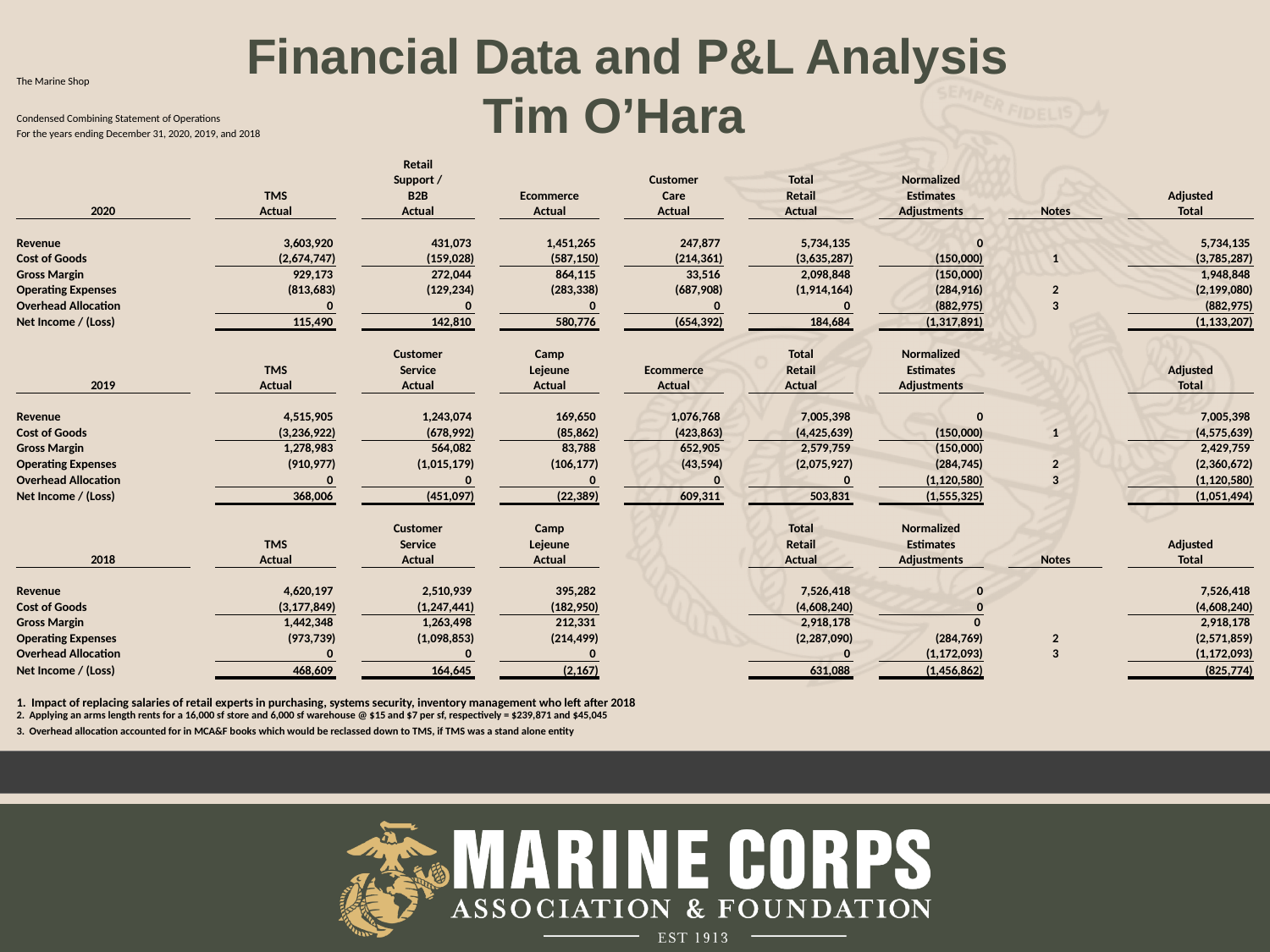

# Financial Data and P&L Analysis Tim O’Hara
| The Marine Shop |  |  |  |  |  |  |  |  |  |  |  |  |  |  |  |  |
| --- | --- | --- | --- | --- | --- | --- | --- | --- | --- | --- | --- | --- | --- | --- | --- | --- |
| Condensed Combining Statement of Operations |  |  |  |  |  |  |  |  |  |  |  |  |  |  |  |  |
| For the years ending December 31, 2020, 2019, and 2018 |  |  |  |  |  |  |  |  |  |  |  |  |  |  |  |  |
|  |  |  |  |  |  |  |  |  |  |  |  |  |  |  |  |  |
|  |  |  |  | Retail |  |  |  |  |  |  |  |  |  |  |  |  |
|  |  |  |  | Support / |  |  |  | Customer |  | Total |  | Normalized |  |  |  |  |
|  |  | TMS |  | B2B |  | Ecommerce |  | Care |  | Retail |  | Estimates |  |  |  | Adjusted |
| 2020 |  | Actual |  | Actual |  | Actual |  | Actual |  | Actual |  | Adjustments |  | Notes |  | Total |
|  |  |  |  |  |  |  |  |  |  |  |  |  |  |  |  |  |
| Revenue |  | 3,603,920 |  | 431,073 |  | 1,451,265 |  | 247,877 |  | 5,734,135 |  | 0 |  |  |  | 5,734,135 |
| Cost of Goods |  | (2,674,747) |  | (159,028) |  | (587,150) |  | (214,361) |  | (3,635,287) |  | (150,000) |  | 1 |  | (3,785,287) |
| Gross Margin |  | 929,173 |  | 272,044 |  | 864,115 |  | 33,516 |  | 2,098,848 |  | (150,000) |  |  |  | 1,948,848 |
| Operating Expenses |  | (813,683) |  | (129,234) |  | (283,338) |  | (687,908) |  | (1,914,164) |  | (284,916) |  | 2 |  | (2,199,080) |
| Overhead Allocation |  | 0 |  | 0 |  | 0 |  | 0 |  | 0 |  | (882,975) |  | 3 |  | (882,975) |
| Net Income / (Loss) |  | 115,490 |  | 142,810 |  | 580,776 |  | (654,392) |  | 184,684 |  | (1,317,891) |  |  |  | (1,133,207) |
|  |  |  |  |  |  |  |  |  |  |  |  |  |  |  |  |  |
|  |  |  |  | Customer |  | Camp |  |  |  | Total |  | Normalized |  |  |  |  |
|  |  | TMS |  | Service |  | Lejeune |  | Ecommerce |  | Retail |  | Estimates |  |  |  | Adjusted |
| 2019 |  | Actual |  | Actual |  | Actual |  | Actual |  | Actual |  | Adjustments |  |  |  | Total |
|  |  |  |  |  |  |  |  |  |  |  |  |  |  |  |  |  |
| Revenue |  | 4,515,905 |  | 1,243,074 |  | 169,650 |  | 1,076,768 |  | 7,005,398 |  | 0 |  |  |  | 7,005,398 |
| Cost of Goods |  | (3,236,922) |  | (678,992) |  | (85,862) |  | (423,863) |  | (4,425,639) |  | (150,000) |  | 1 |  | (4,575,639) |
| Gross Margin |  | 1,278,983 |  | 564,082 |  | 83,788 |  | 652,905 |  | 2,579,759 |  | (150,000) |  |  |  | 2,429,759 |
| Operating Expenses |  | (910,977) |  | (1,015,179) |  | (106,177) |  | (43,594) |  | (2,075,927) |  | (284,745) |  | 2 |  | (2,360,672) |
| Overhead Allocation |  | 0 |  | 0 |  | 0 |  | 0 |  | 0 |  | (1,120,580) |  | 3 |  | (1,120,580) |
| Net Income / (Loss) |  | 368,006 |  | (451,097) |  | (22,389) |  | 609,311 |  | 503,831 |  | (1,555,325) |  |  |  | (1,051,494) |
|  |  |  |  |  |  |  |  |  |  |  |  |  |  |  |  |  |
|  |  |  |  | Customer |  | Camp |  |  |  | Total |  | Normalized |  |  |  |  |
|  |  | TMS |  | Service |  | Lejeune |  |  |  | Retail |  | Estimates |  |  |  | Adjusted |
| 2018 |  | Actual |  | Actual |  | Actual |  |  |  | Actual |  | Adjustments |  | Notes |  | Total |
|  |  |  |  |  |  |  |  |  |  |  |  |  |  |  |  |  |
| Revenue |  | 4,620,197 |  | 2,510,939 |  | 395,282 |  |  |  | 7,526,418 |  | 0 |  |  |  | 7,526,418 |
| Cost of Goods |  | (3,177,849) |  | (1,247,441) |  | (182,950) |  |  |  | (4,608,240) |  | 0 |  |  |  | (4,608,240) |
| Gross Margin |  | 1,442,348 |  | 1,263,498 |  | 212,331 |  |  |  | 2,918,178 |  | 0 |  |  |  | 2,918,178 |
| Operating Expenses |  | (973,739) |  | (1,098,853) |  | (214,499) |  |  |  | (2,287,090) |  | (284,769) |  | 2 |  | (2,571,859) |
| Overhead Allocation |  | 0 |  | 0 |  | 0 |  |  |  | 0 |  | (1,172,093) |  | 3 |  | (1,172,093) |
| Net Income / (Loss) |  | 468,609 |  | 164,645 |  | (2,167) |  |  |  | 631,088 |  | (1,456,862) |  |  |  | (825,774) |
|  |  |  |  |  |  |  |  |  |  |  |  |  |  |  |  |  |
| 1. Impact of replacing salaries of retail experts in purchasing, systems security, inventory management who left after 2018 |  |  |  |  |  |  |  |  |  |  |  |  |  |  |  |  |
| 2. Applying an arms length rents for a 16,000 sf store and 6,000 sf warehouse @ $15 and $7 per sf, respectively = $239,871 and $45,045 |  |  |  |  |  |  |  |  |  |  |  |  |  |  |  |  |
| 3. Overhead allocation accounted for in MCA&F books which would be reclassed down to TMS, if TMS was a stand alone entity |  |  |  |  |  |  |  |  |  |  |  |  |  |  |  |  |